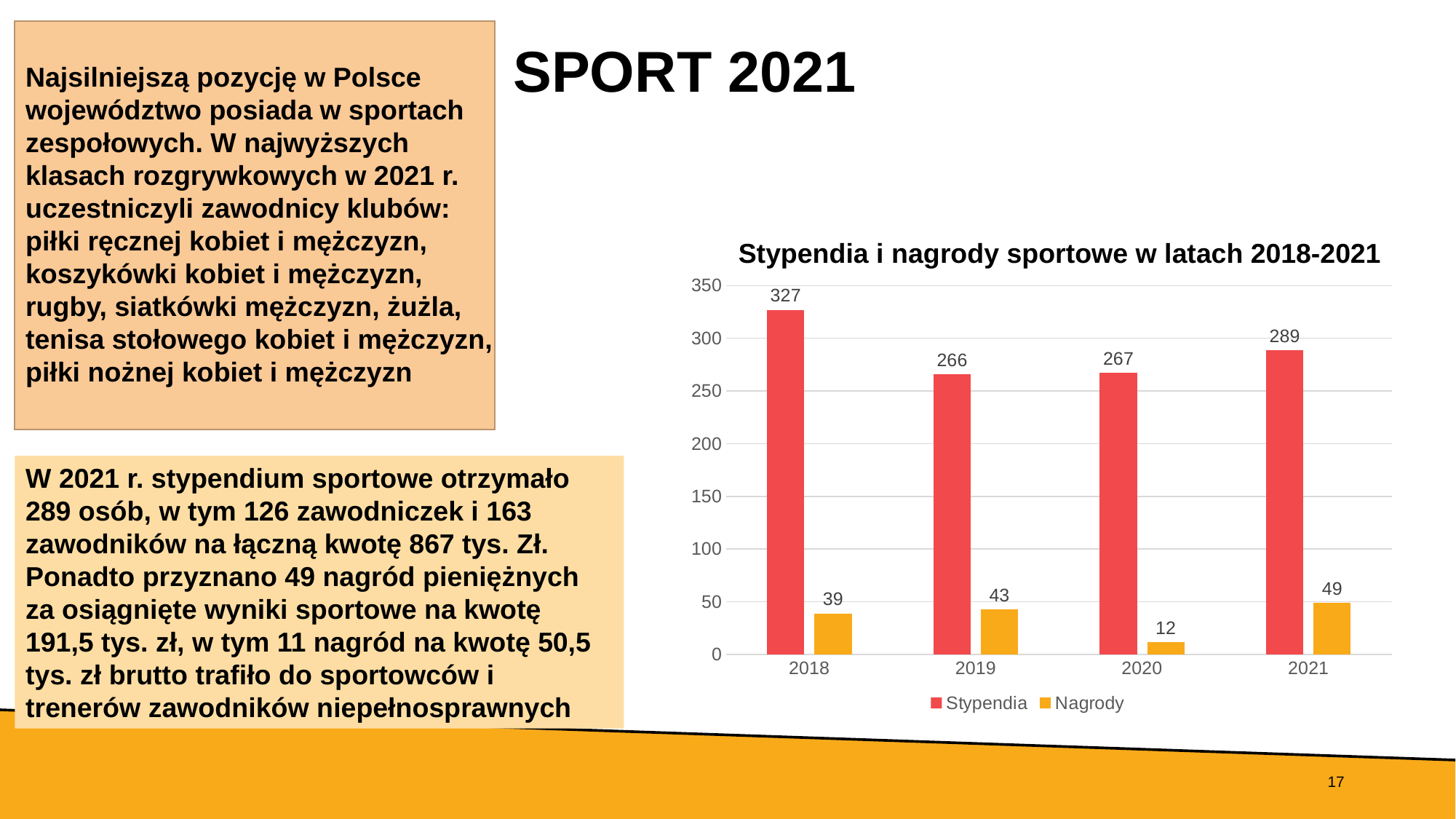

# Sport 2021

Najsilniejszą pozycję w Polsce województwo posiada w sportach zespołowych. W najwyższych klasach rozgrywkowych w 2021 r. uczestniczyli zawodnicy klubów: piłki ręcznej kobiet i mężczyzn, koszykówki kobiet i mężczyzn, rugby, siatkówki mężczyzn, żużla, tenisa stołowego kobiet i mężczyzn, piłki nożnej kobiet i mężczyzn
Stypendia i nagrody sportowe w latach 2018-2021

### Chart

| Category | Stypendia | Nagrody |
|---|---|---|
| 2018 | 327.0 | 39.0 |
| 2019 | 266.0 | 43.0 |
| 2020 | 267.0 | 12.0 |
| 2021 | 289.0 | 49.0 |
W 2021 r. stypendium sportowe otrzymało 289 osób, w tym 126 zawodniczek i 163 zawodników na łączną kwotę 867 tys. Zł. Ponadto przyznano 49 nagród pieniężnych za osiągnięte wyniki sportowe na kwotę 191,5 tys. zł, w tym 11 nagród na kwotę 50,5 tys. zł brutto trafiło do sportowców i trenerów zawodników niepełnosprawnych
17